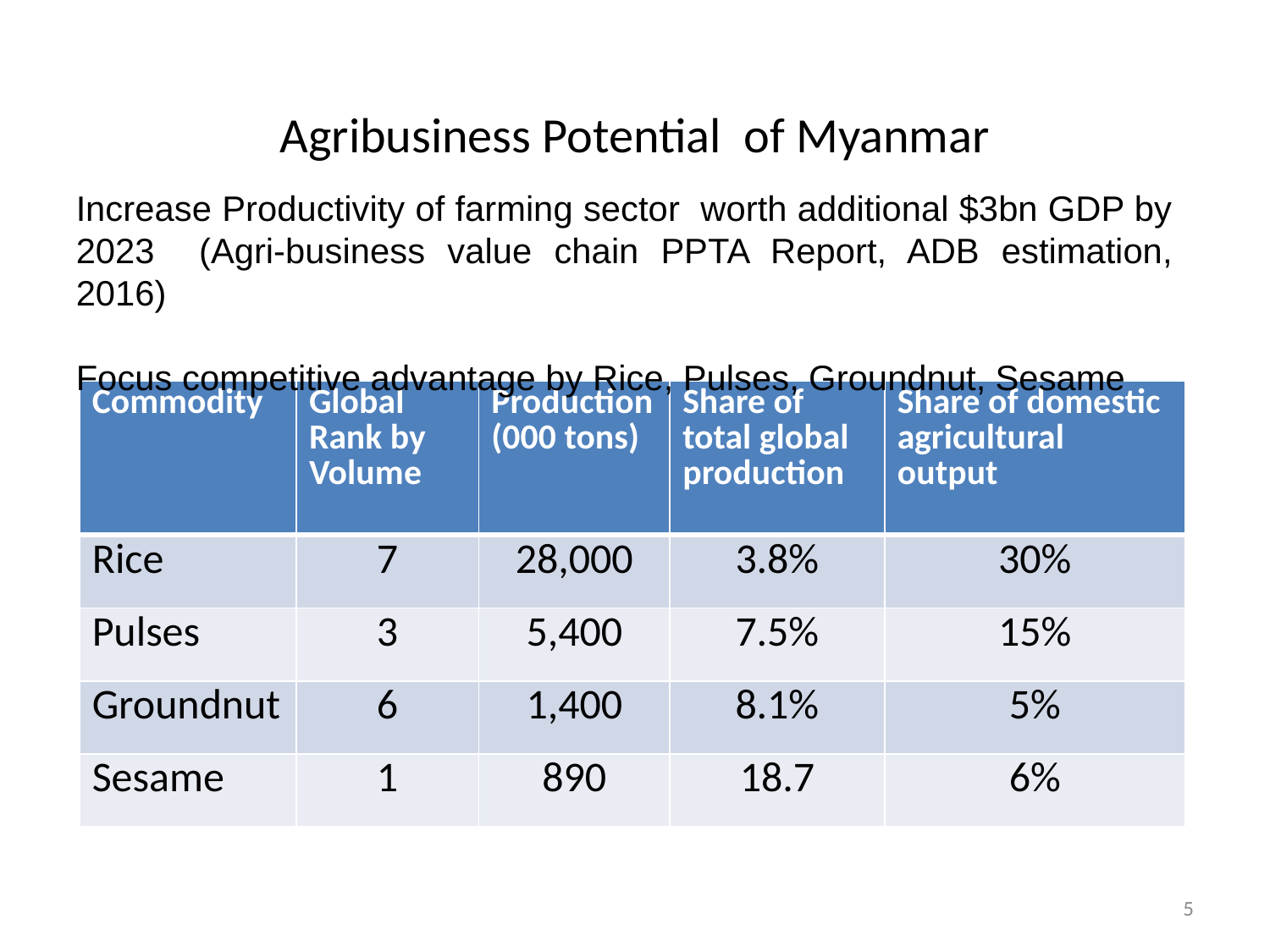

# Agribusiness Potential  of Myanmar
Increase Productivity of farming sector  worth additional $3bn GDP by 2023  (Agri-business value chain PPTA Report, ADB estimation, 2016)

Focus competitive advantage by Rice, Pulses, Groundnut, Sesame
| Commodity | Global Rank by Volume | Production (000 tons) | Share of total global production | Share of domestic agricultural output |
| --- | --- | --- | --- | --- |
| Rice | 7 | 28,000 | 3.8% | 30% |
| Pulses | 3 | 5,400 | 7.5% | 15% |
| Groundnut | 6 | 1,400 | 8.1% | 5% |
| Sesame | 1 | 890 | 18.7 | 6% |
5